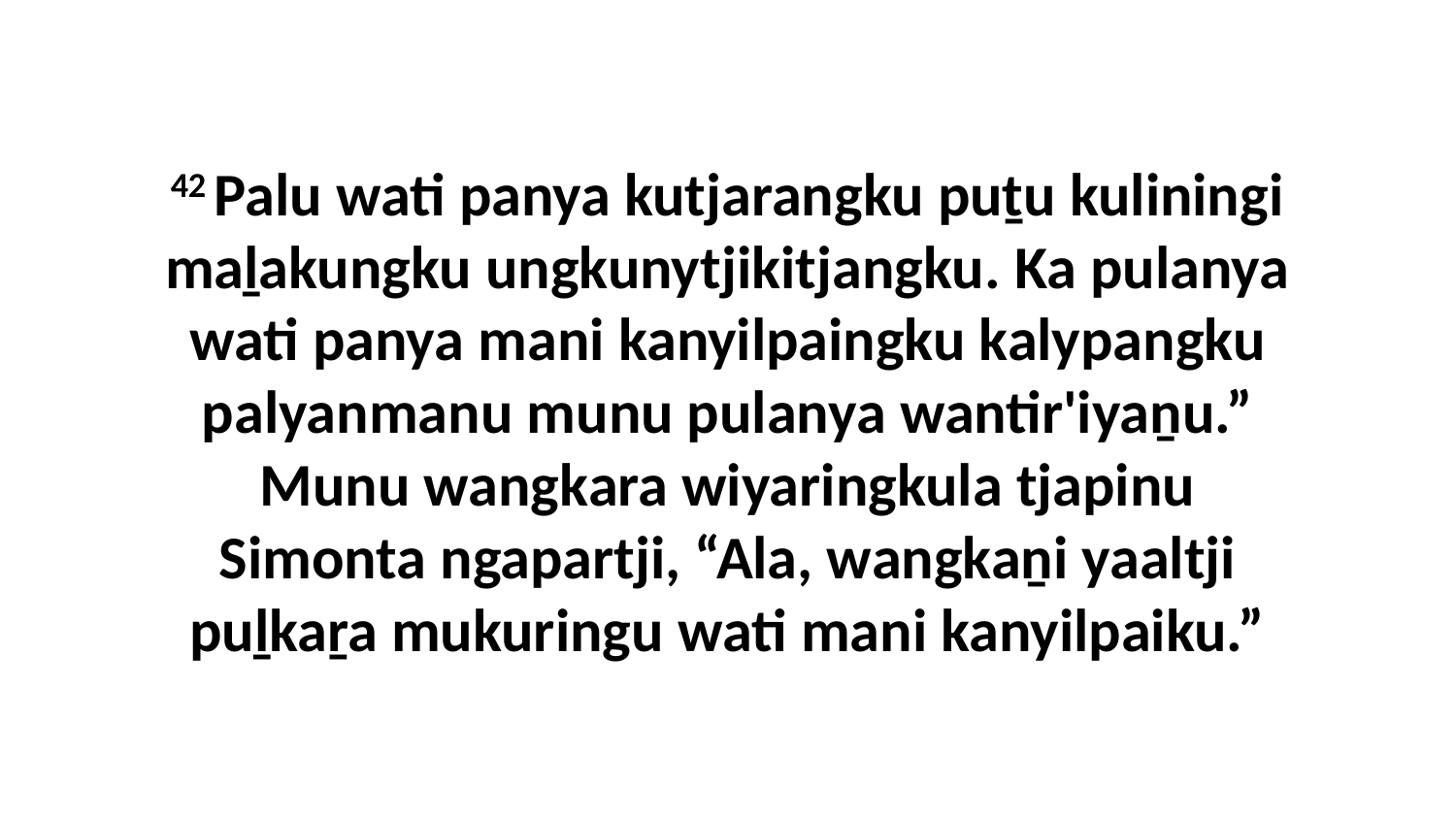

42 Palu wati panya kutjarangku puṯu kuliningi maḻakungku ungkunytjikitjangku. Ka pulanya wati panya mani kanyilpaingku kalypangku palyanmanu munu pulanya wantir'iyaṉu.” Munu wangkara wiyaringkula tjapinu Simonta ngapartji, “Ala, wangkaṉi yaaltji puḻkaṟa mukuringu wati mani kanyilpaiku.”